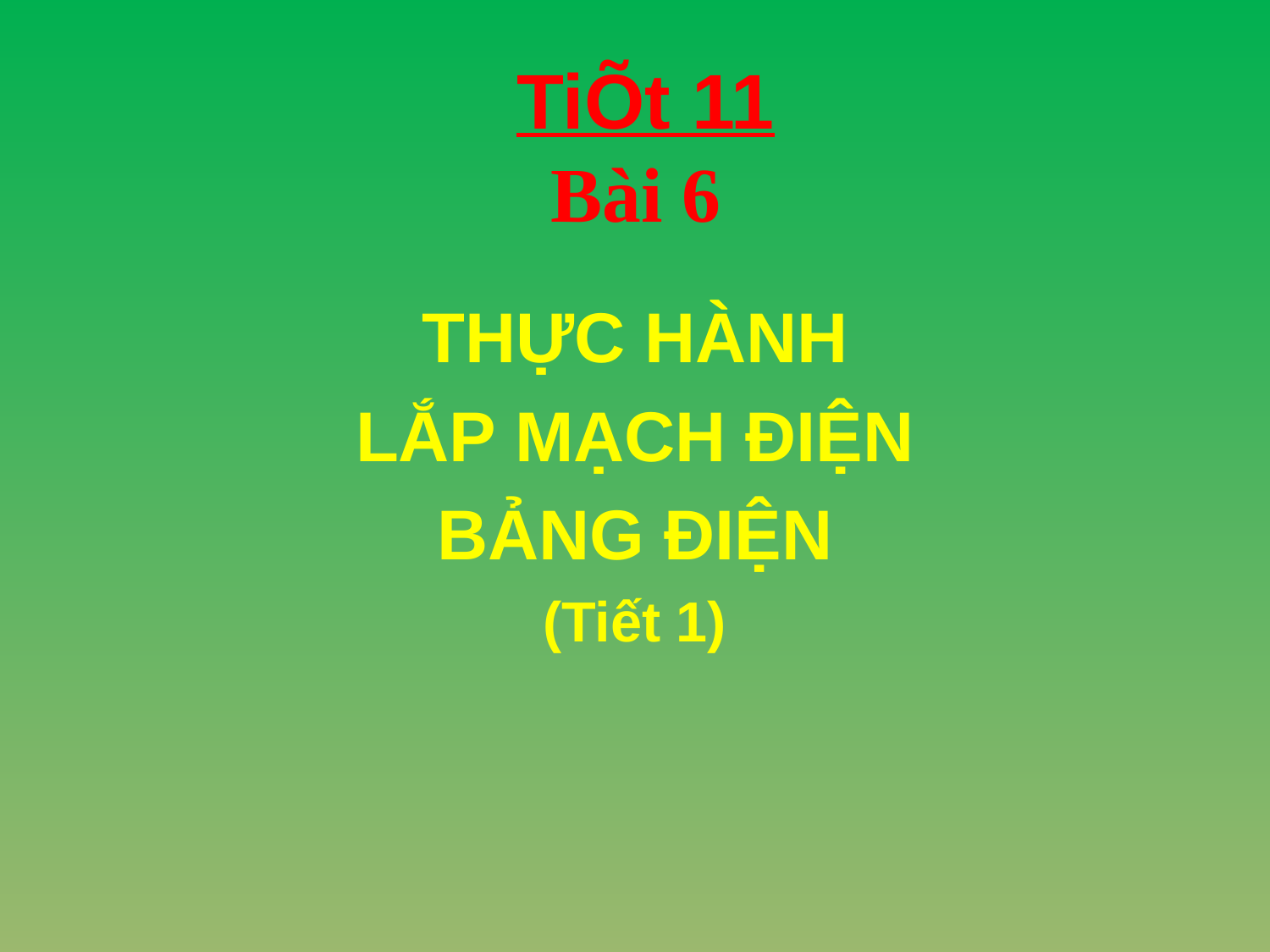

# TiÕt 11 Bài 6
THỰC HÀNH
LẮP MẠCH ĐIỆN
 BẢNG ĐIỆN
(Tiết 1)